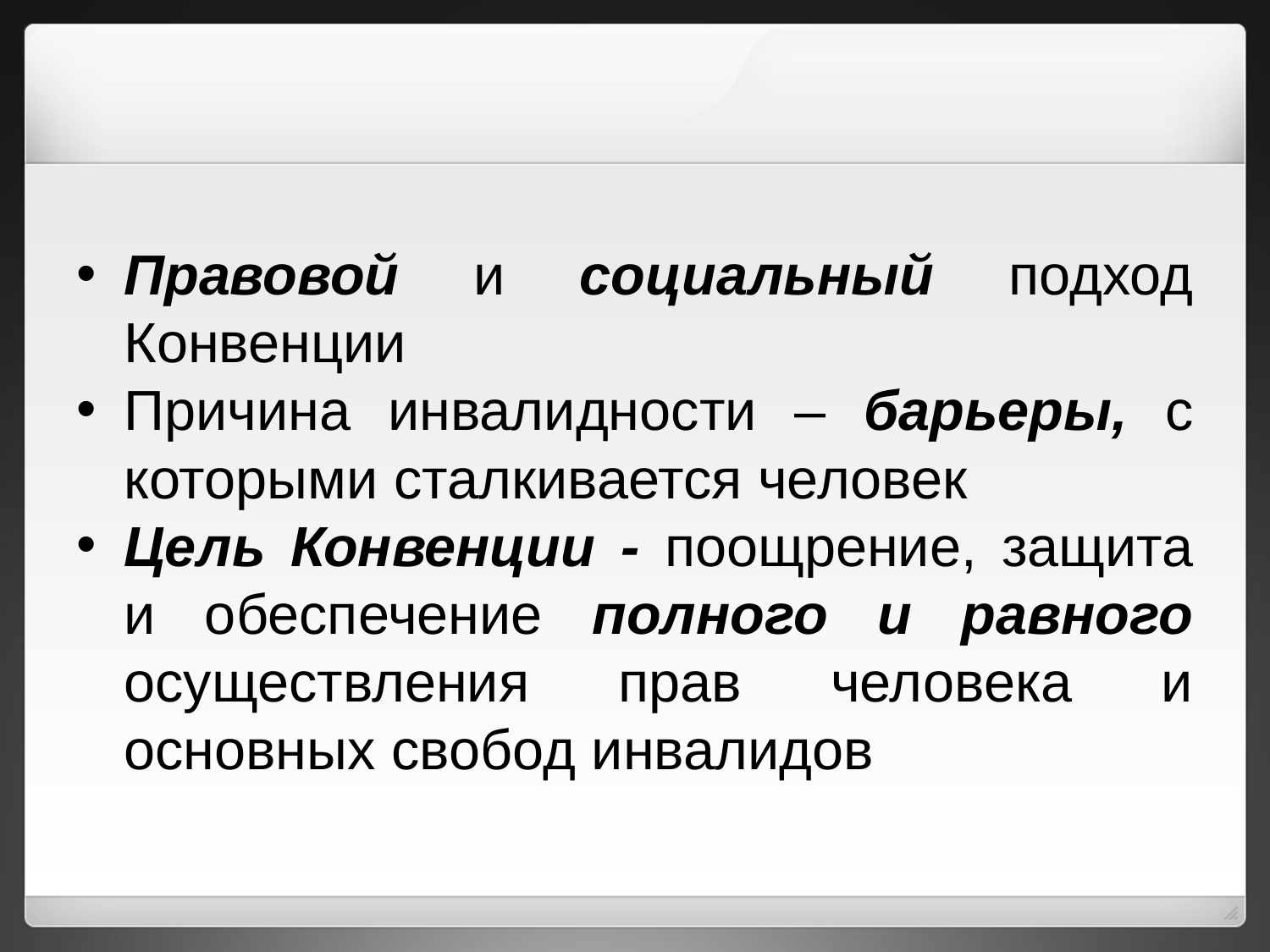

Правовой и социальный подход Конвенции
Причина инвалидности – барьеры, с которыми сталкивается человек
Цель Конвенции - поощрение, защита и обеспечение полного и равного осуществления прав человека и основных свобод инвалидов